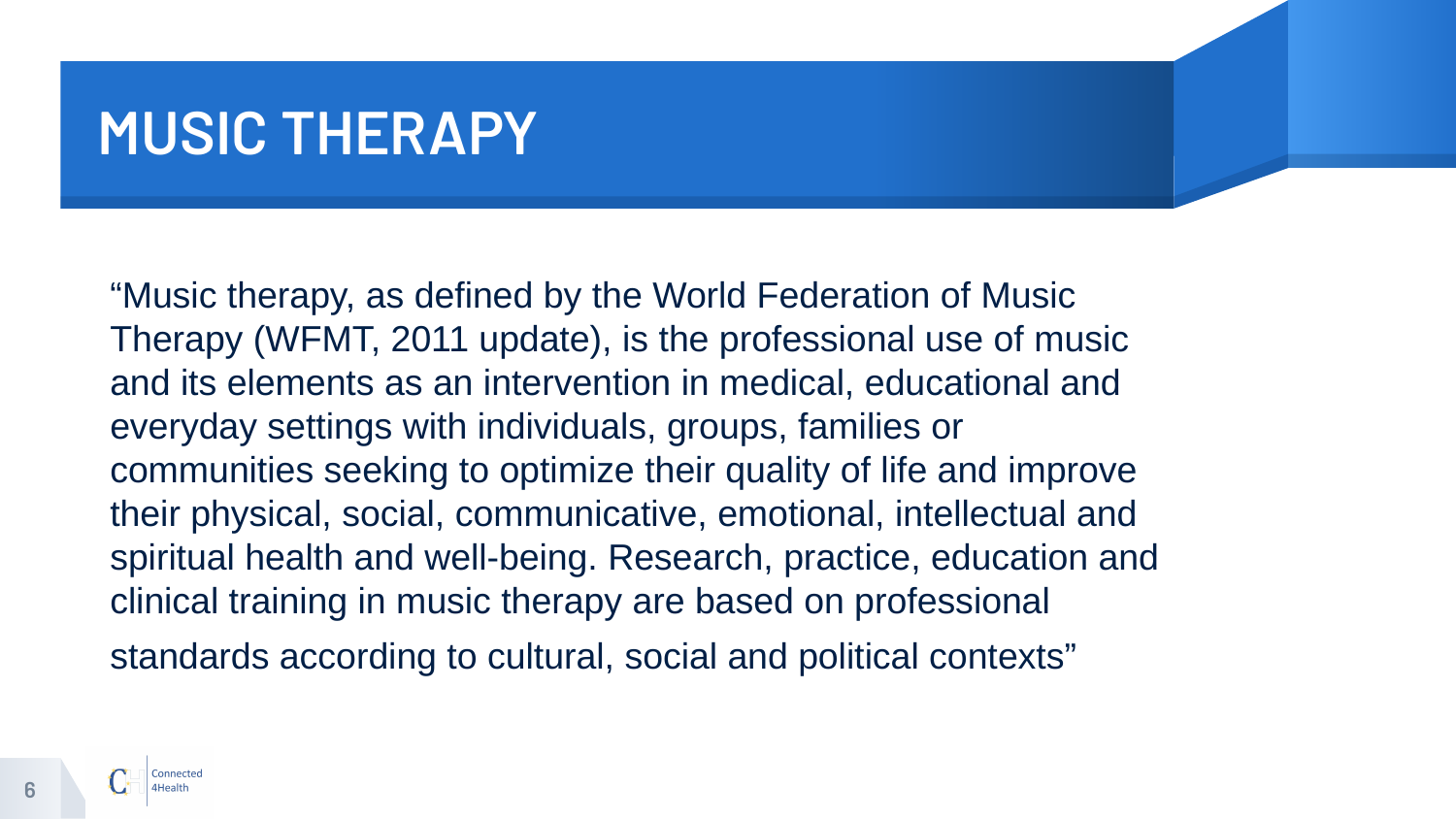

# MUSIC THERAPY
“Music therapy, as defined by the World Federation of Music Therapy (WFMT, 2011 update), is the professional use of music and its elements as an intervention in medical, educational and everyday settings with individuals, groups, families or communities seeking to optimize their quality of life and improve their physical, social, communicative, emotional, intellectual and spiritual health and well-being. Research, practice, education and clinical training in music therapy are based on professional standards according to cultural, social and political contexts”
6